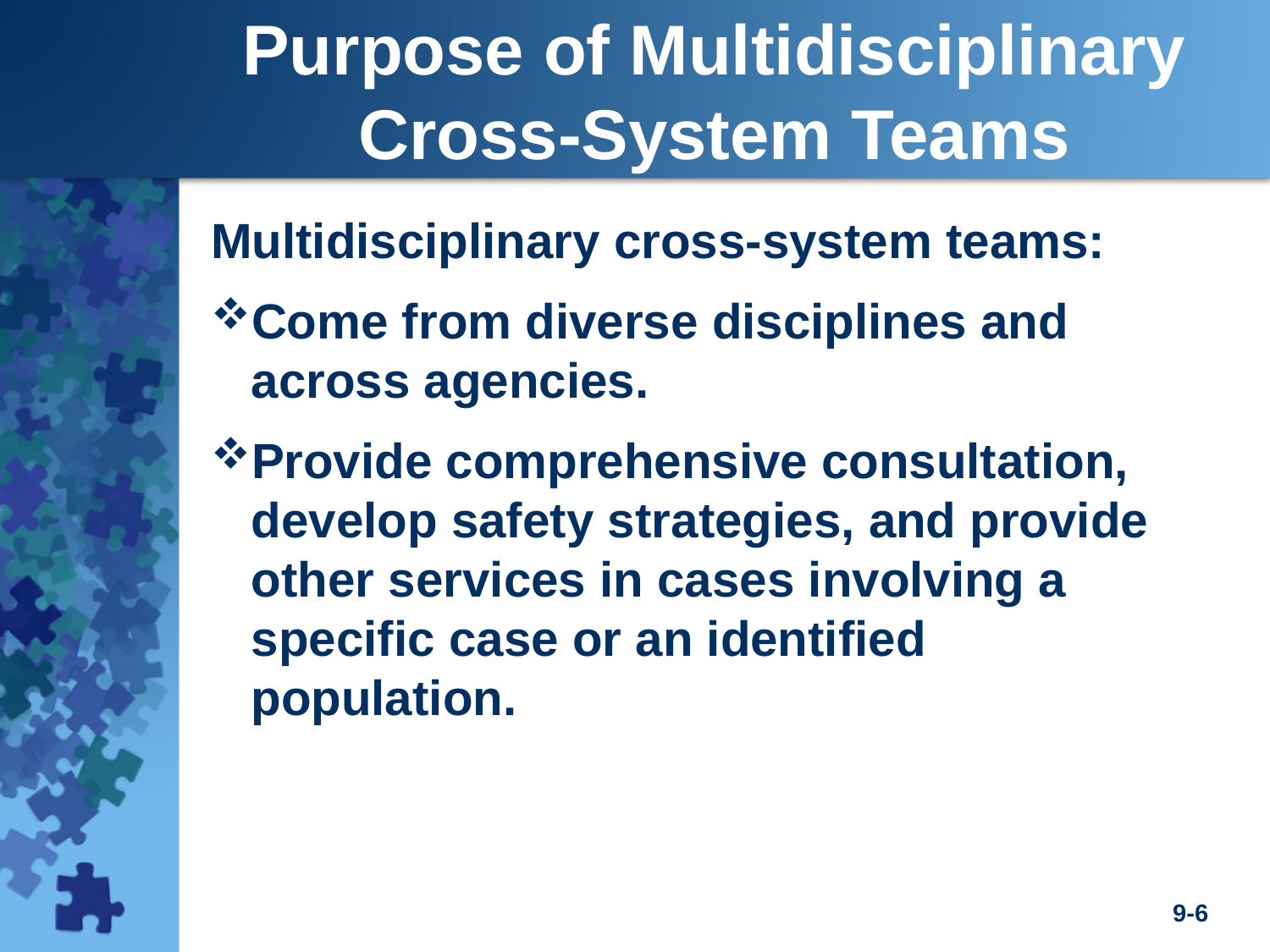

Purpose of Multidisciplinary Cross-System Teams
Multidisciplinary cross-system teams:
Come from diverse disciplines and across agencies.
Provide comprehensive consultation, develop safety strategies, and provide other services in cases involving a specific case or an identified population.

9-6